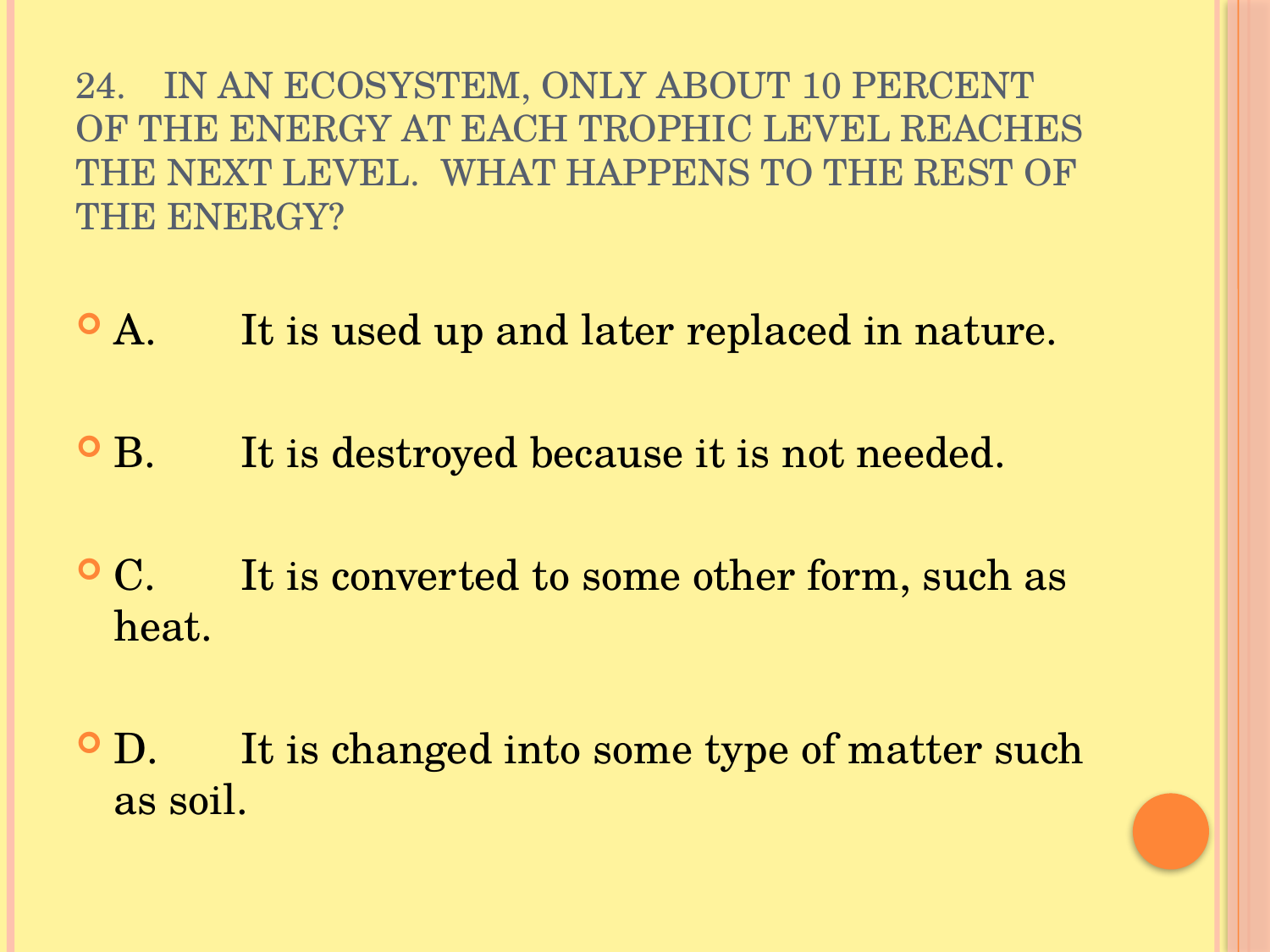

# 24. 	In an ecosystem, only about 10 percent of the energy at each trophic level reaches the next level.  What happens to the rest of the energy?
A.	It is used up and later replaced in nature.

B.	It is destroyed because it is not needed.

C.	It is converted to some other form, such as heat.

D.	It is changed into some type of matter such as soil.